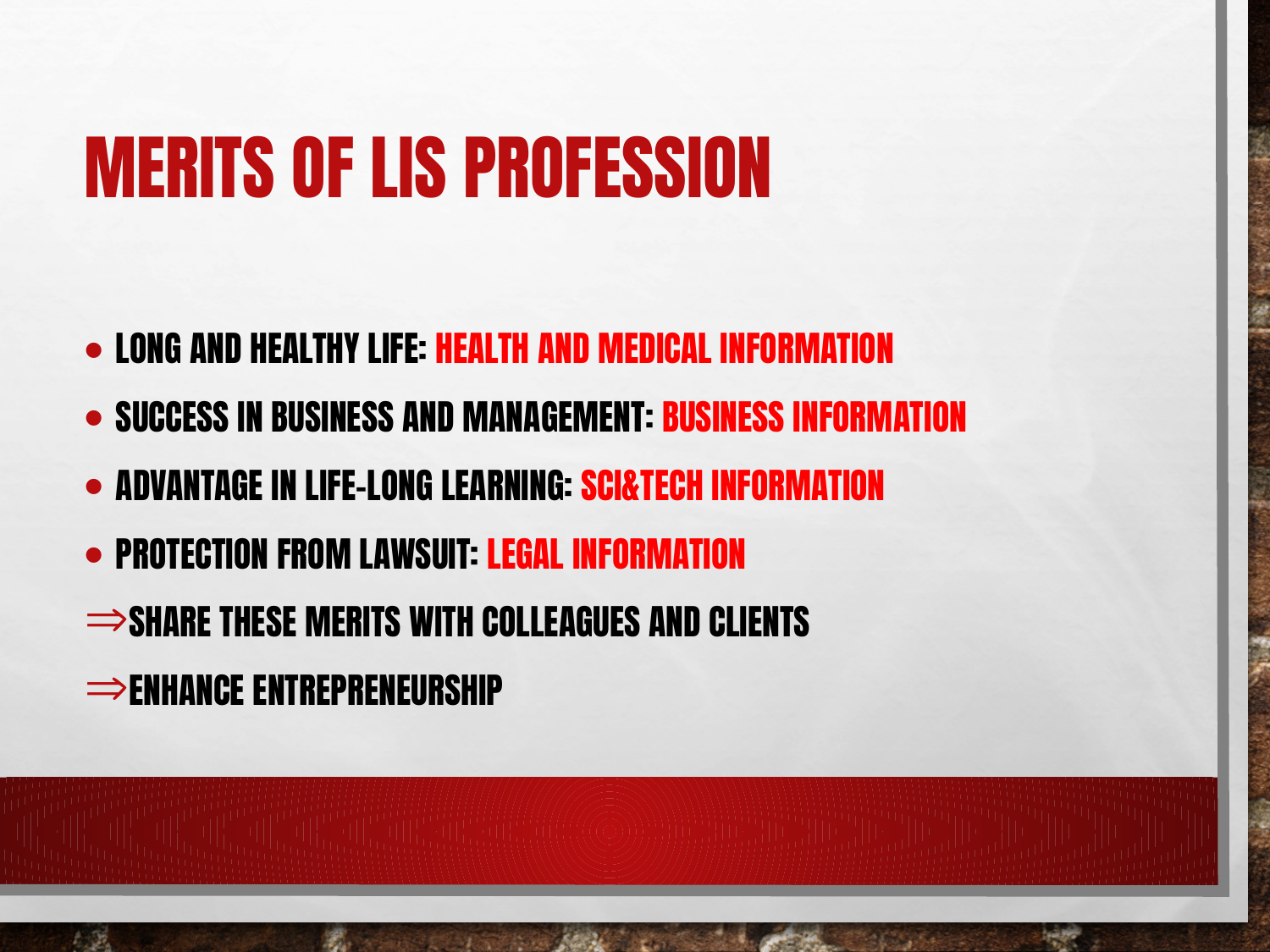

# Merits of LIS profession
Long and healthy Life: health and medical information
Success in business and management: business information
Advantage in life-long learning: Sci&Tech information
Protection from lawsuit: legal information
Share these merits with colleagues and clients
Enhance entrepreneurship